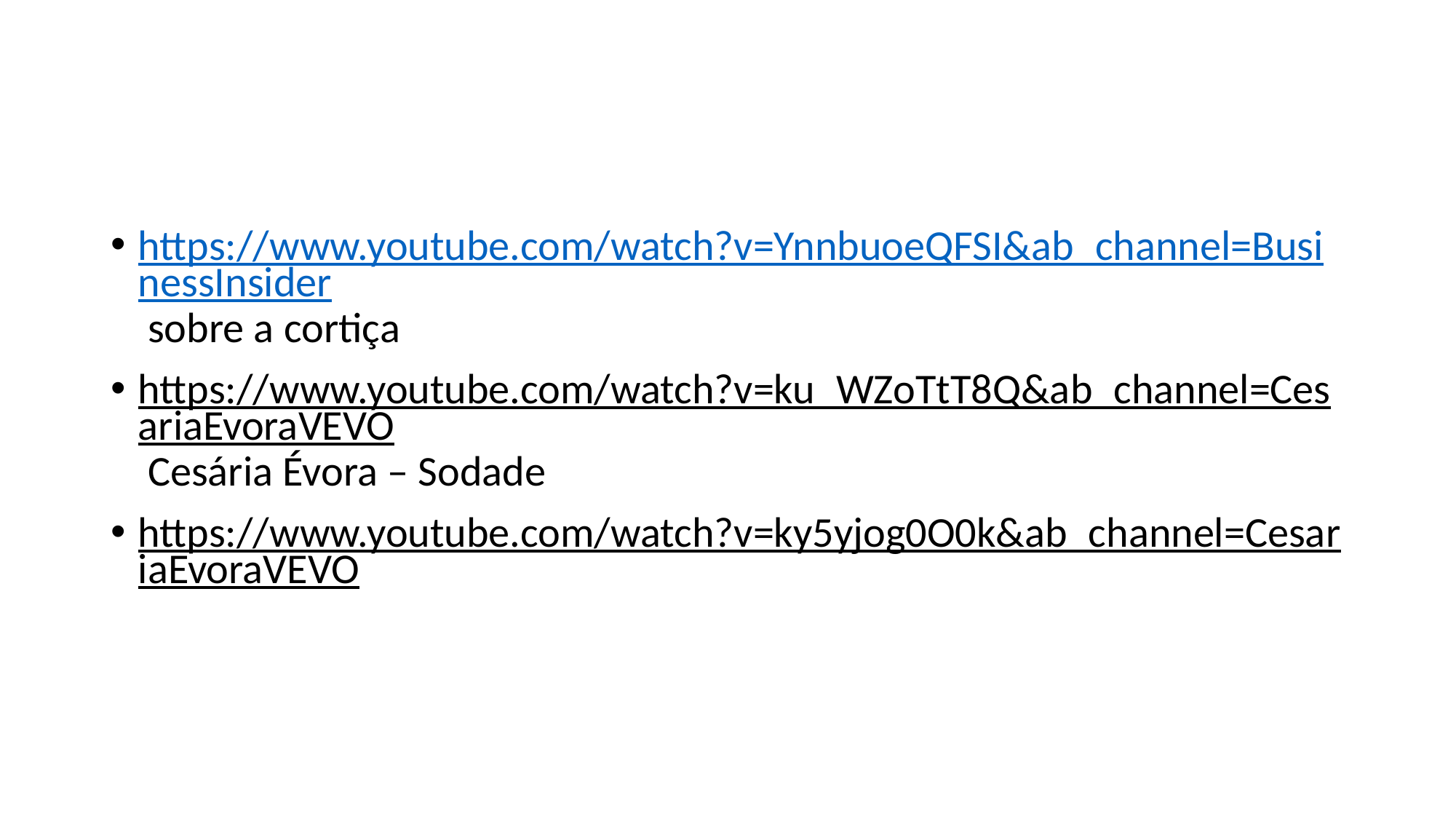

#
https://www.youtube.com/watch?v=YnnbuoeQFSI&ab_channel=BusinessInsider sobre a cortiça
https://www.youtube.com/watch?v=ku_WZoTtT8Q&ab_channel=CesariaEvoraVEVO Cesária Évora – Sodade
https://www.youtube.com/watch?v=ky5yjog0O0k&ab_channel=CesariaEvoraVEVO